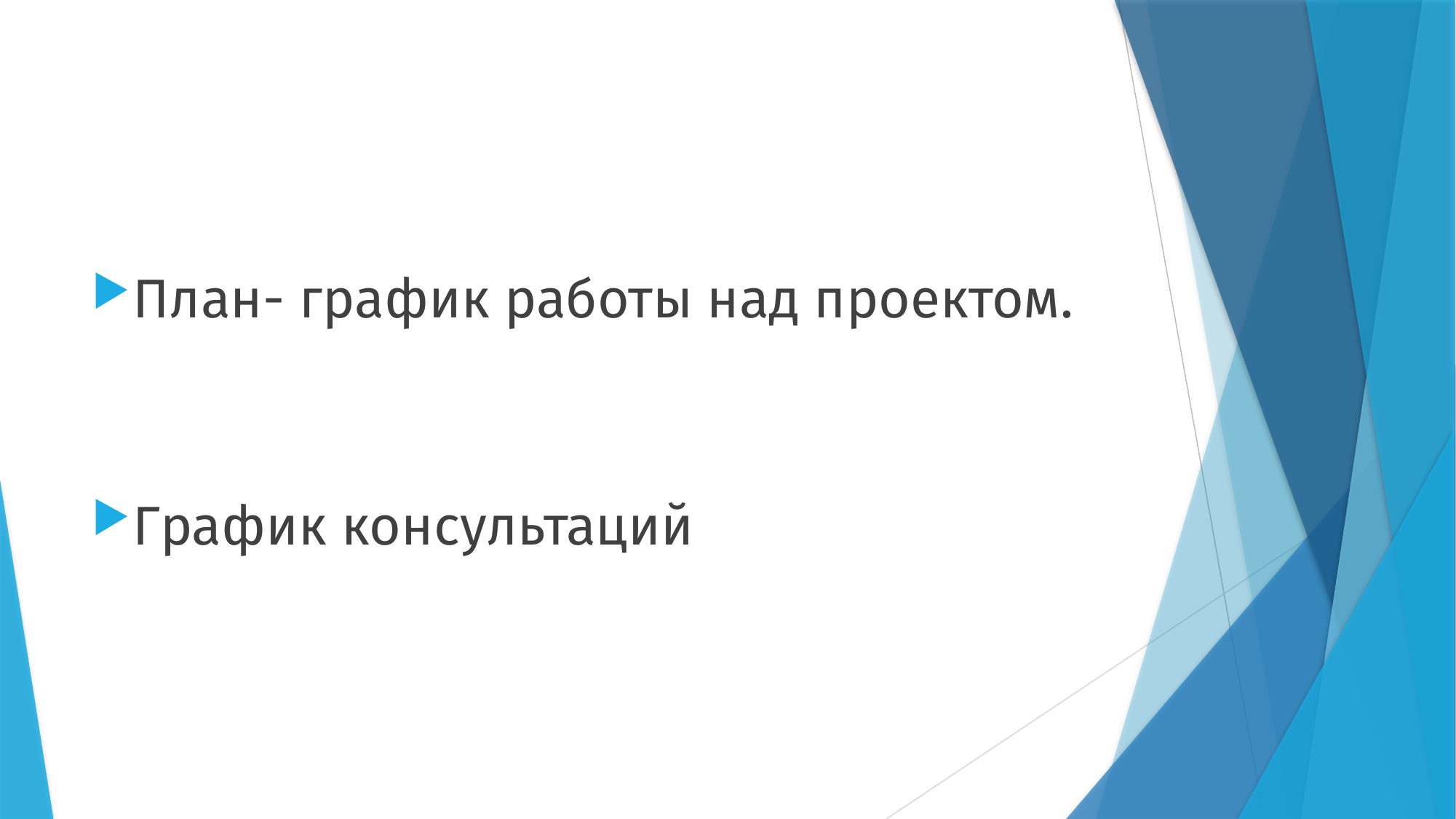

#
План- график работы над проектом.

График консультаций